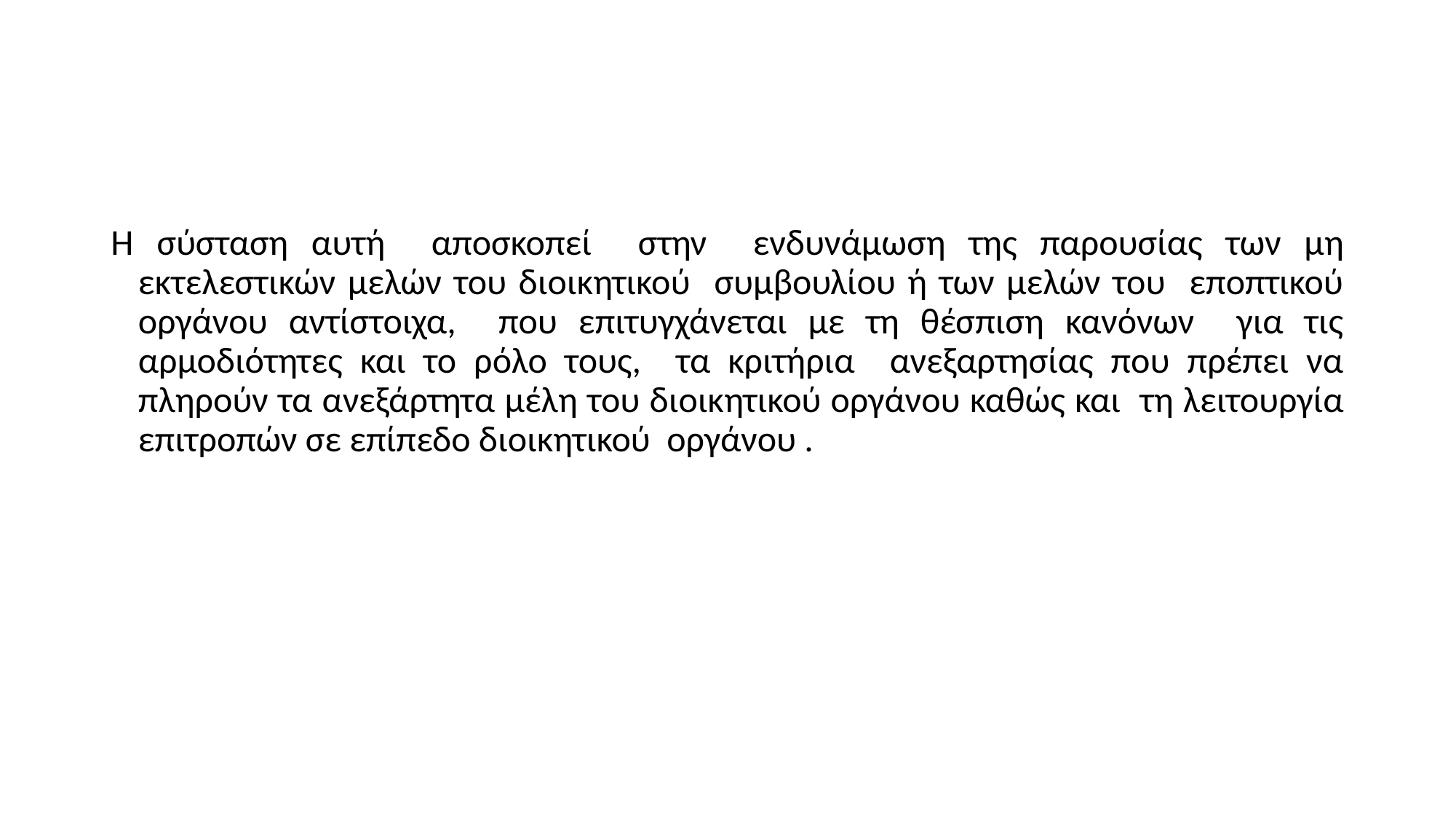

#
Η σύσταση αυτή  αποσκοπεί  στην  ενδυνάμωση της παρουσίας των μη εκτελεστικών μελών του διοικητικού  συμβουλίου ή των μελών του  εποπτικού οργάνου αντίστοιχα,  που επιτυγχάνεται με τη θέσπιση κανόνων  για τις αρμοδιότητες και το ρόλο τους,  τα κριτήρια  ανεξαρτησίας που πρέπει να πληρούν τα ανεξάρτητα μέλη του διοικητικού οργάνου καθώς και  τη λειτουργία επιτροπών σε επίπεδο διοικητικού  οργάνου .